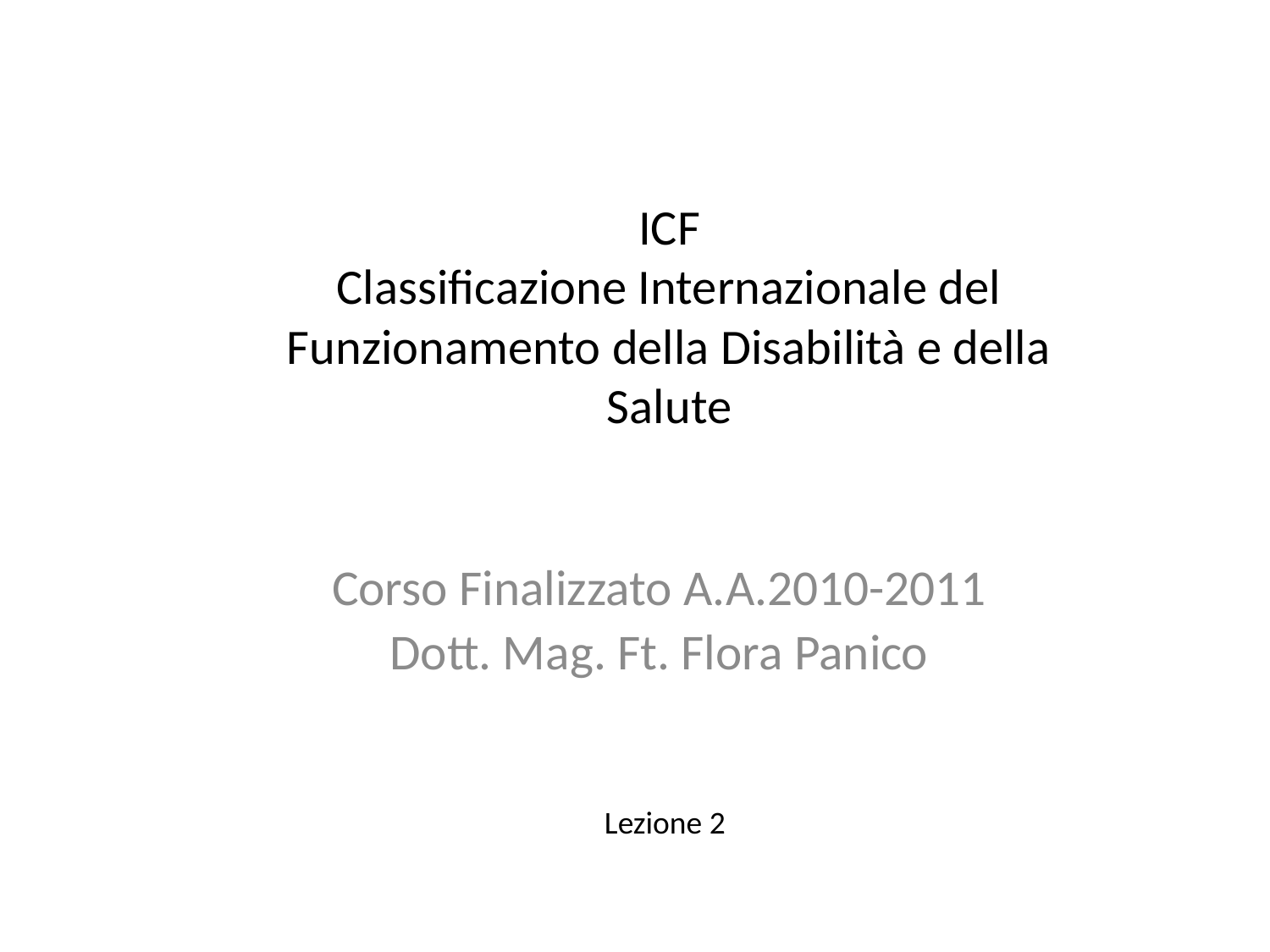

# ICF Classificazione Internazionale del Funzionamento della Disabilità e della Salute
Corso Finalizzato A.A.2010-2011
Dott. Mag. Ft. Flora Panico
Lezione 2